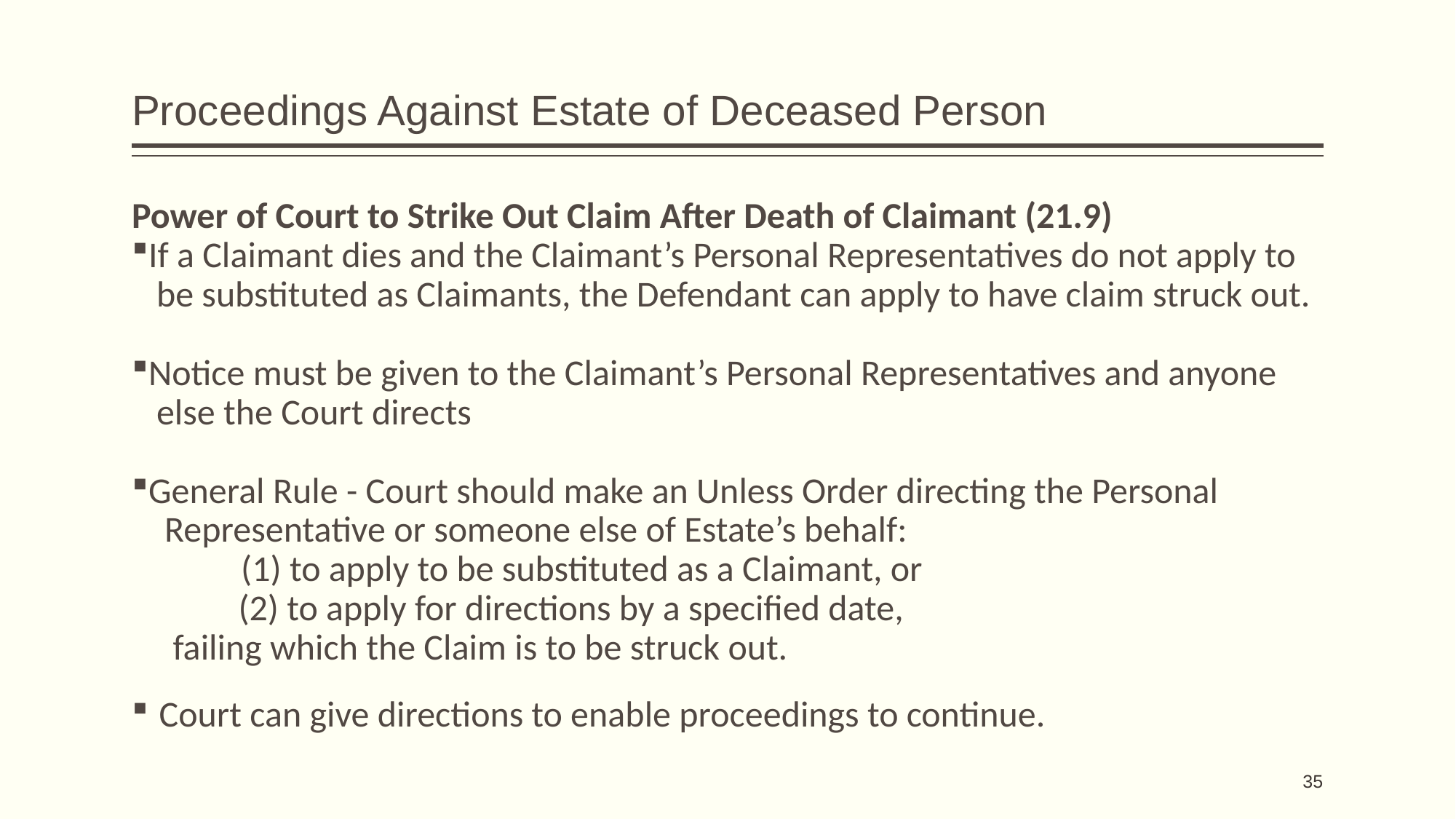

# Proceedings Against Estate of Deceased Person
Power of Court to Strike Out Claim After Death of Claimant (21.9)
If a Claimant dies and the Claimant’s Personal Representatives do not apply to
   be substituted as Claimants, the Defendant can apply to have claim struck out.

Notice must be given to the Claimant’s Personal Representatives and anyone
   else the Court directs

General Rule - Court should make an Unless Order directing the Personal
    Representative or someone else of Estate’s behalf:
	(1) to apply to be substituted as a Claimant, or
             (2) to apply for directions by a specified date,
     failing which the Claim is to be struck out.
Court can give directions to enable proceedings to continue.

35